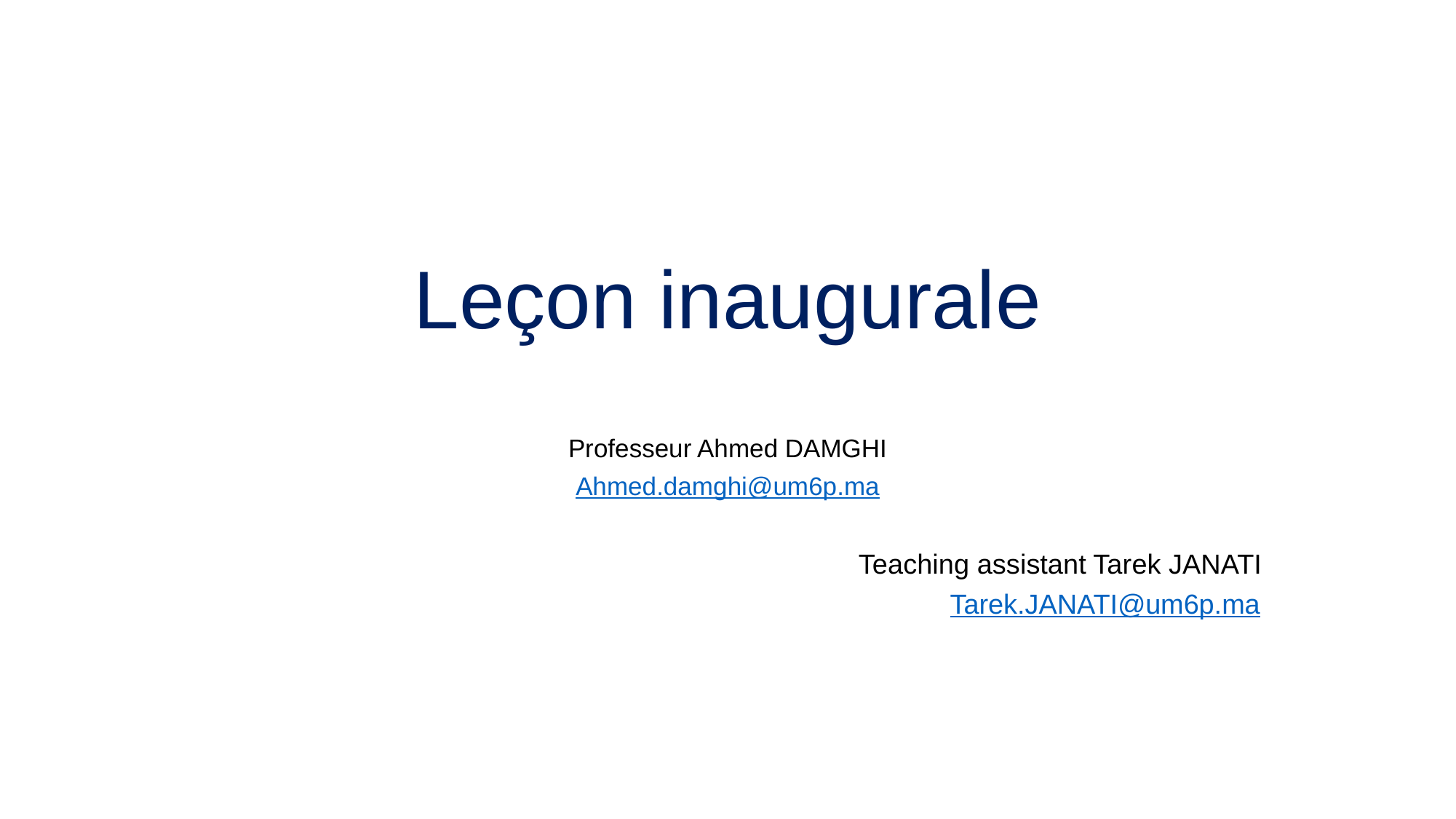

# Leçon inaugurale
Professeur Ahmed DAMGHI
Ahmed.damghi@um6p.ma

Teaching assistant Tarek JANATI
Tarek.JANATI@um6p.ma